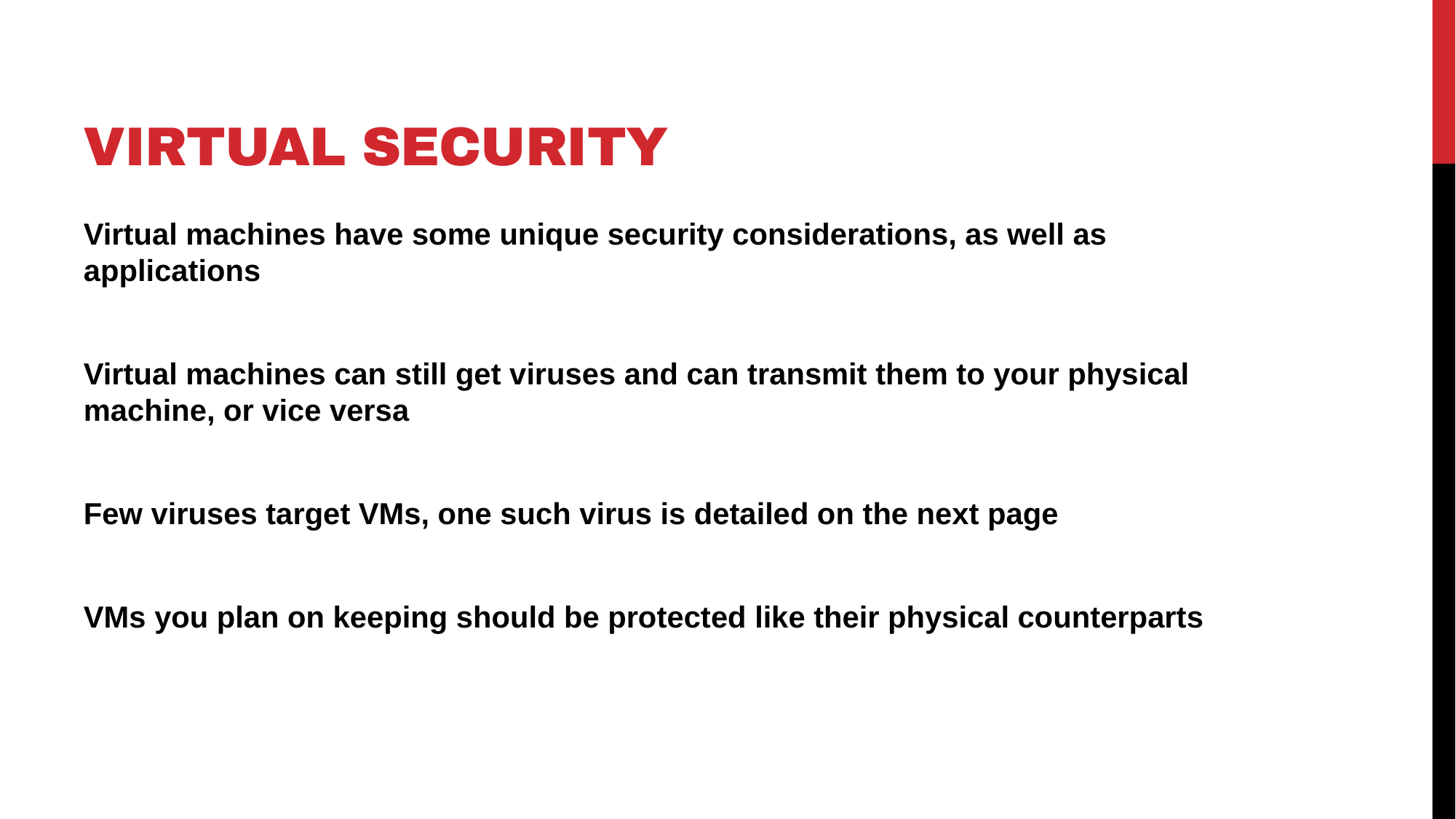

# Virtual Security
Virtual machines have some unique security considerations, as well as applications

Virtual machines can still get viruses and can transmit them to your physical machine, or vice versa

Few viruses target VMs, one such virus is detailed on the next page

VMs you plan on keeping should be protected like their physical counterparts